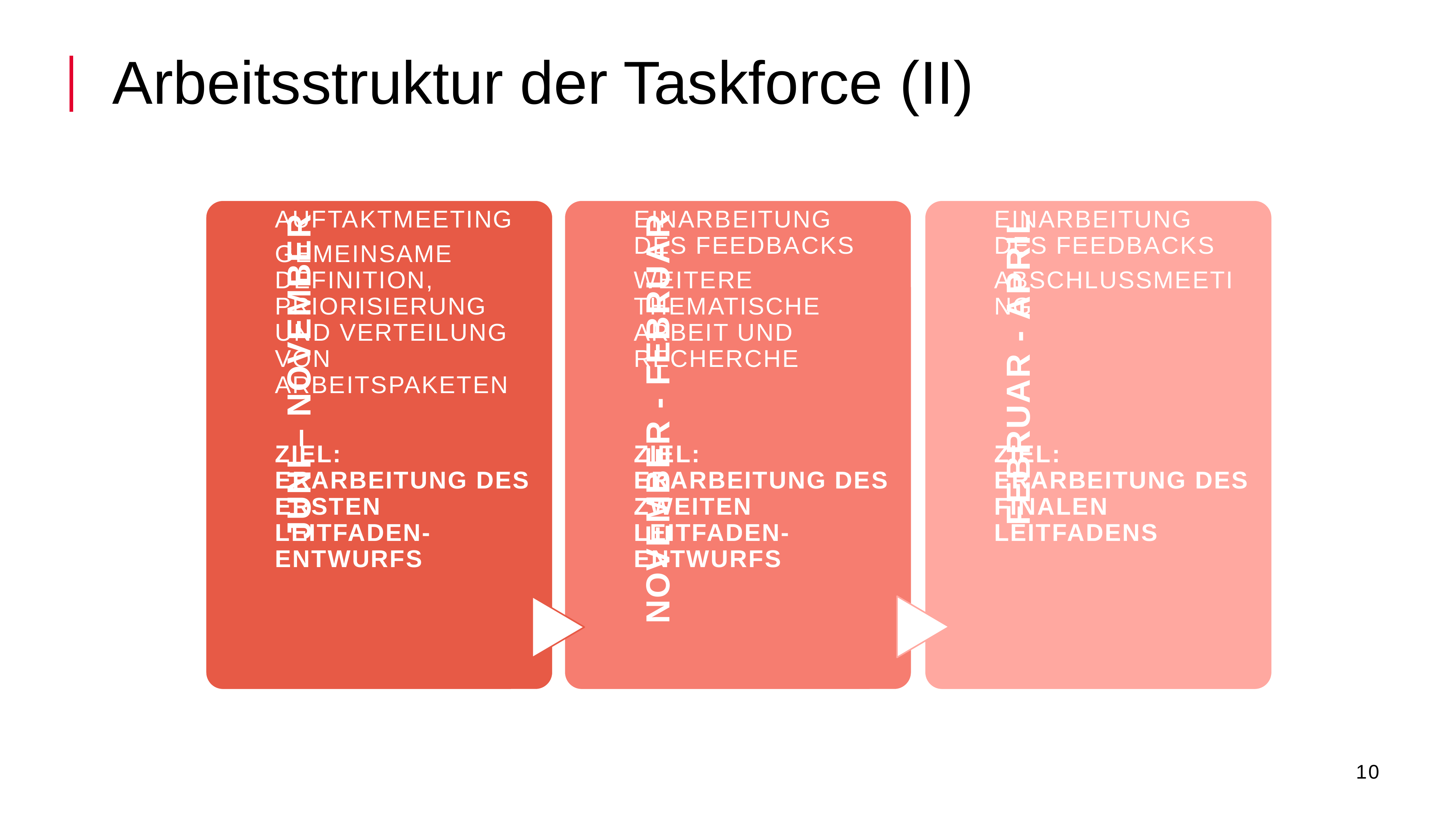

Arbeitsstruktur der Taskforce (II)

Juni – November
Auftaktmeeting
Gemeinsame Definition, Priorisierung und Verteilung von Arbeitspaketen

Ziel:
Erarbeitung des ersten Leitfaden-Entwurfs
November - Februar
Einarbeitung des Feedbacks
Weitere thematische Arbeit und Recherche

Ziel:
Erarbeitung des zweiten Leitfaden-Entwurfs
Februar - April
Einarbeitung des Feedbacks
Abschlussmeeting

Ziel:
Erarbeitung des finalen Leitfadens
10